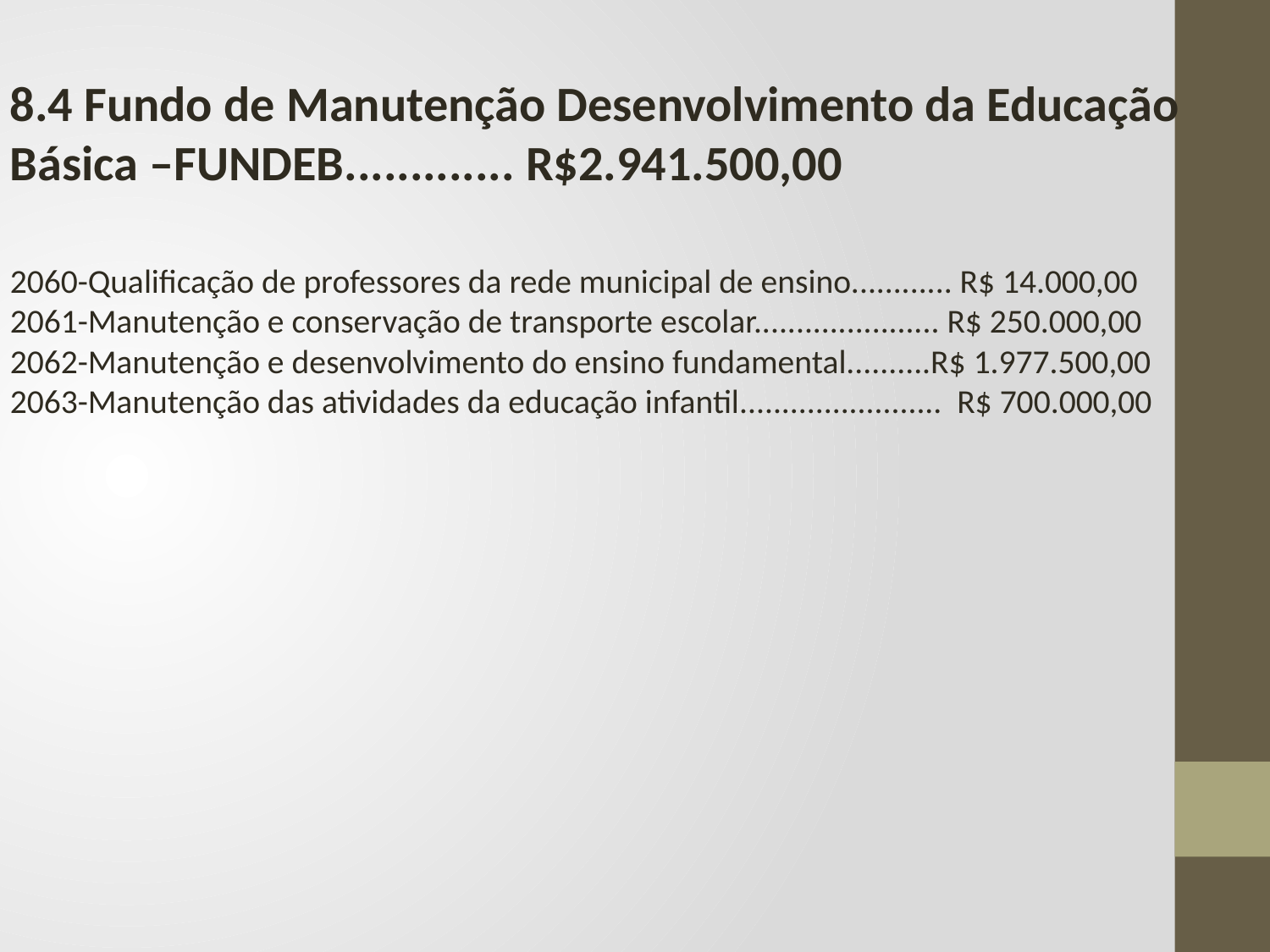

8.4 Fundo de Manutenção Desenvolvimento da Educação Básica –FUNDEB............. R$2.941.500,00
2060-Qualificação de professores da rede municipal de ensino............ R$ 14.000,00
2061-Manutenção e conservação de transporte escolar...................... R$ 250.000,00
2062-Manutenção e desenvolvimento do ensino fundamental..........R$ 1.977.500,00
2063-Manutenção das atividades da educação infantil........................  R$ 700.000,00